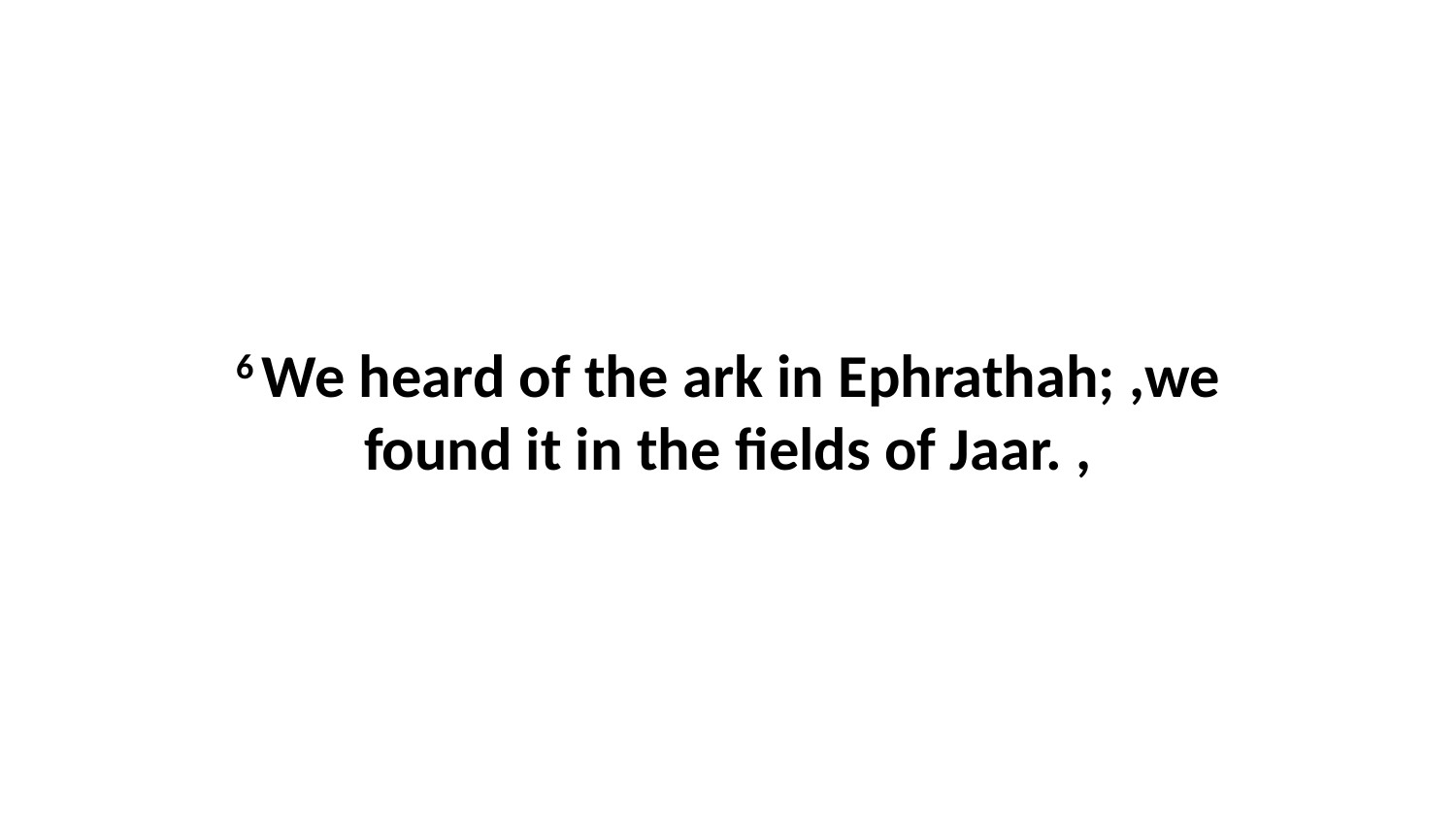

6 We heard of the ark in Ephrathah; ,we found it in the fields of Jaar. ,